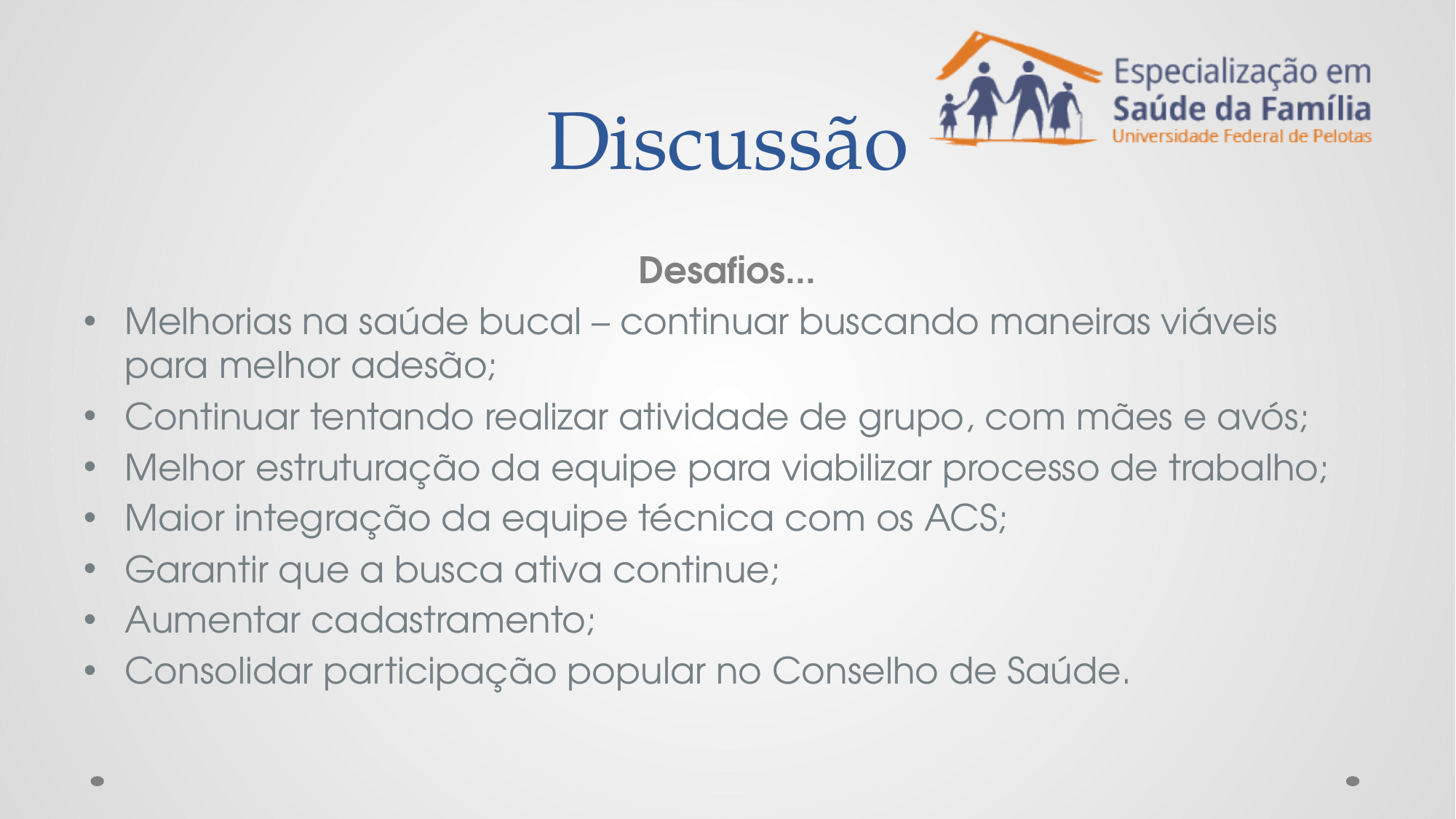

# Discussão

Desafios...
Melhorias na saúde bucal – continuar buscando maneiras viáveis para melhor adesão;
Continuar tentando realizar atividade de grupo, com mães e avós;
Melhor estruturação da equipe para viabilizar processo de trabalho;
Maior integração da equipe técnica com os ACS;
Garantir que a busca ativa continue;
Aumentar cadastramento;
Consolidar participação popular no Conselho de Saúde.